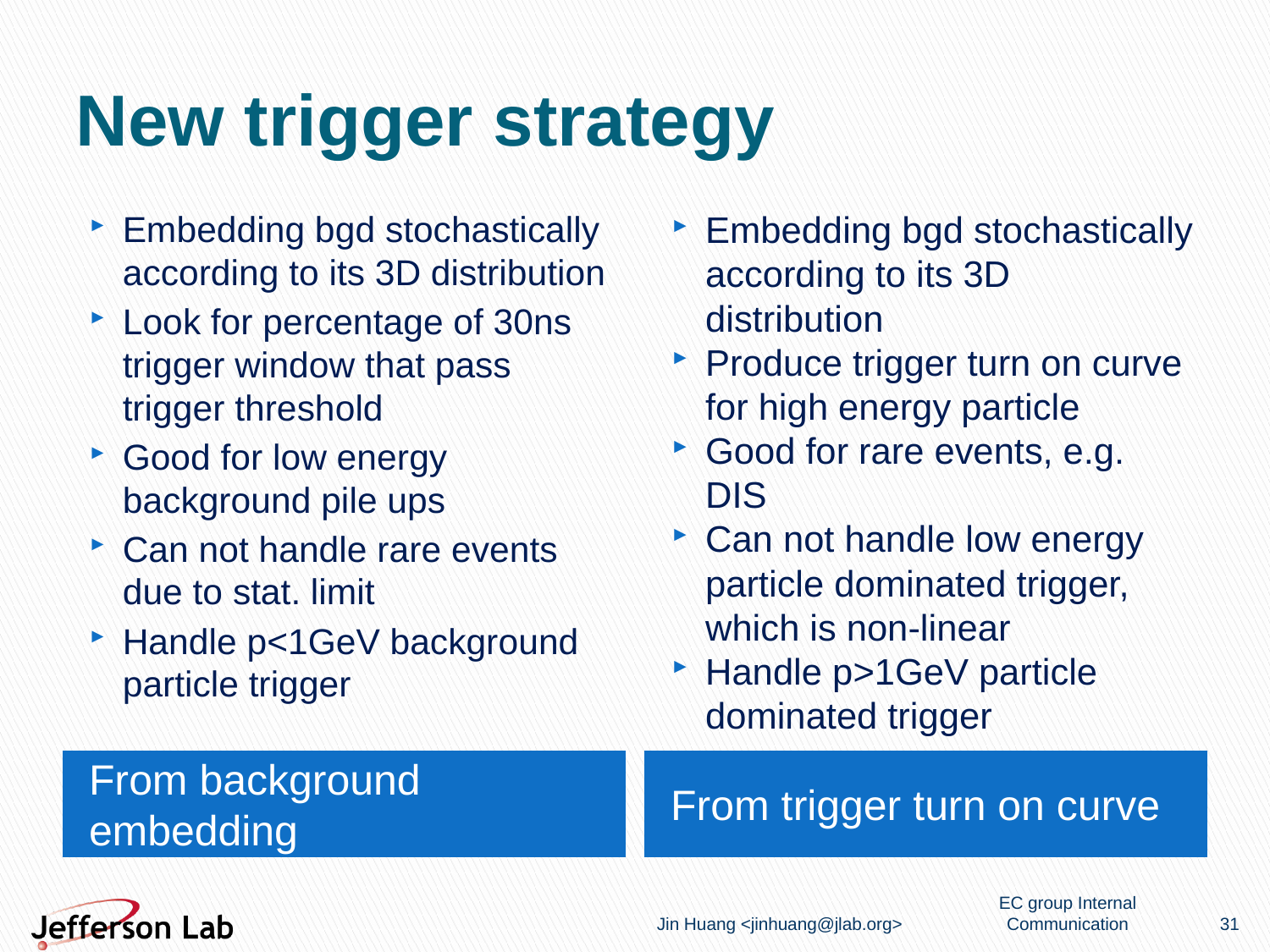

# New trigger strategy
Embedding bgd stochastically according to its 3D distribution
Look for percentage of 30ns trigger window that pass trigger threshold
Good for low energy background pile ups
Can not handle rare events due to stat. limit
Handle p<1GeV background particle trigger
Embedding bgd stochastically according to its 3D distribution
Produce trigger turn on curve for high energy particle
Good for rare events, e.g. DIS
Can not handle low energy particle dominated trigger, which is non-linear
Handle p>1GeV particle dominated trigger
From background embedding
From trigger turn on curve
Jin Huang <jinhuang@jlab.org>
EC group Internal Communication
31